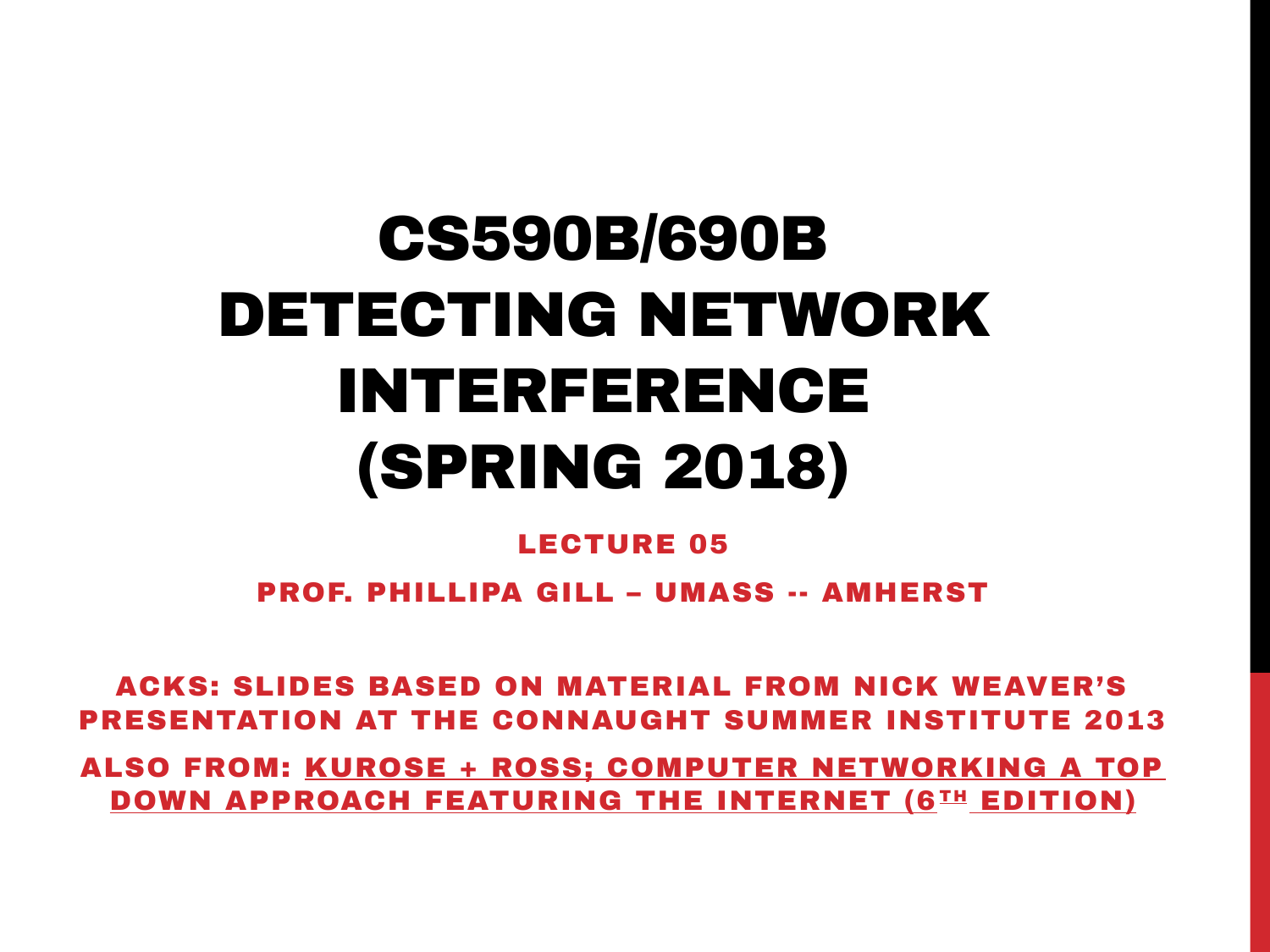

# CS590B/690B Detecting Network Interference (Spring 2018)
Lecture 05
Prof. Phillipa Gill – Umass -- Amherst

ACKs: Slides based on material from Nick weaver’s presentation at the connaught summer institute 2013
Also from: Kurose + Ross; Computer Networking a Top Down approach featuring the Internet (6th edition)